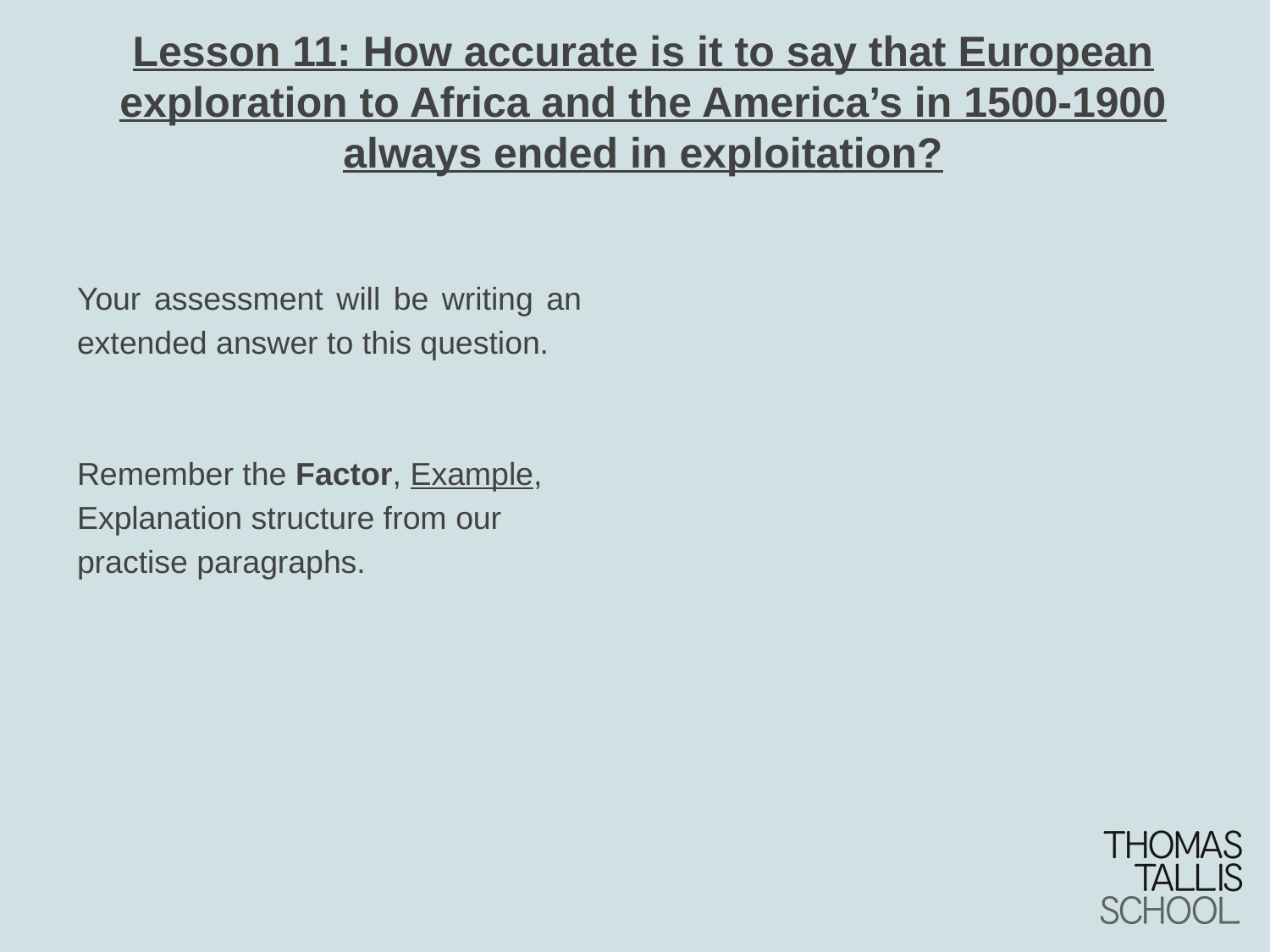

# Lesson 11: How accurate is it to say that European exploration to Africa and the America’s in 1500-1900 always ended in exploitation?

Your assessment will be writing an extended answer to this question.

Remember the Factor, Example, Explanation structure from our practise paragraphs.